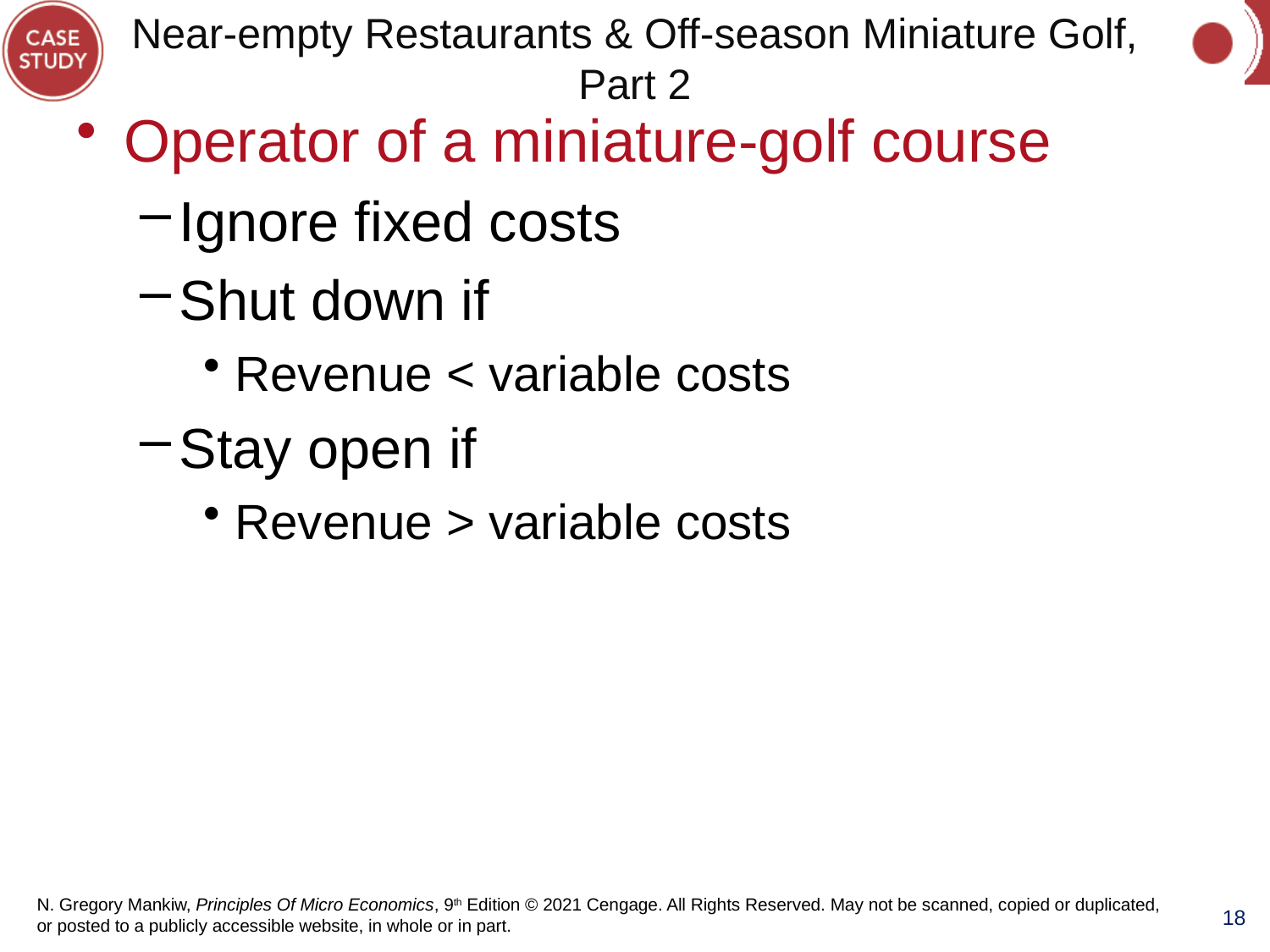

# Near-empty Restaurants & Off-season Miniature Golf, Part 2
Operator of a miniature-golf course
Ignore fixed costs
Shut down if
Revenue < variable costs
Stay open if
Revenue > variable costs
18